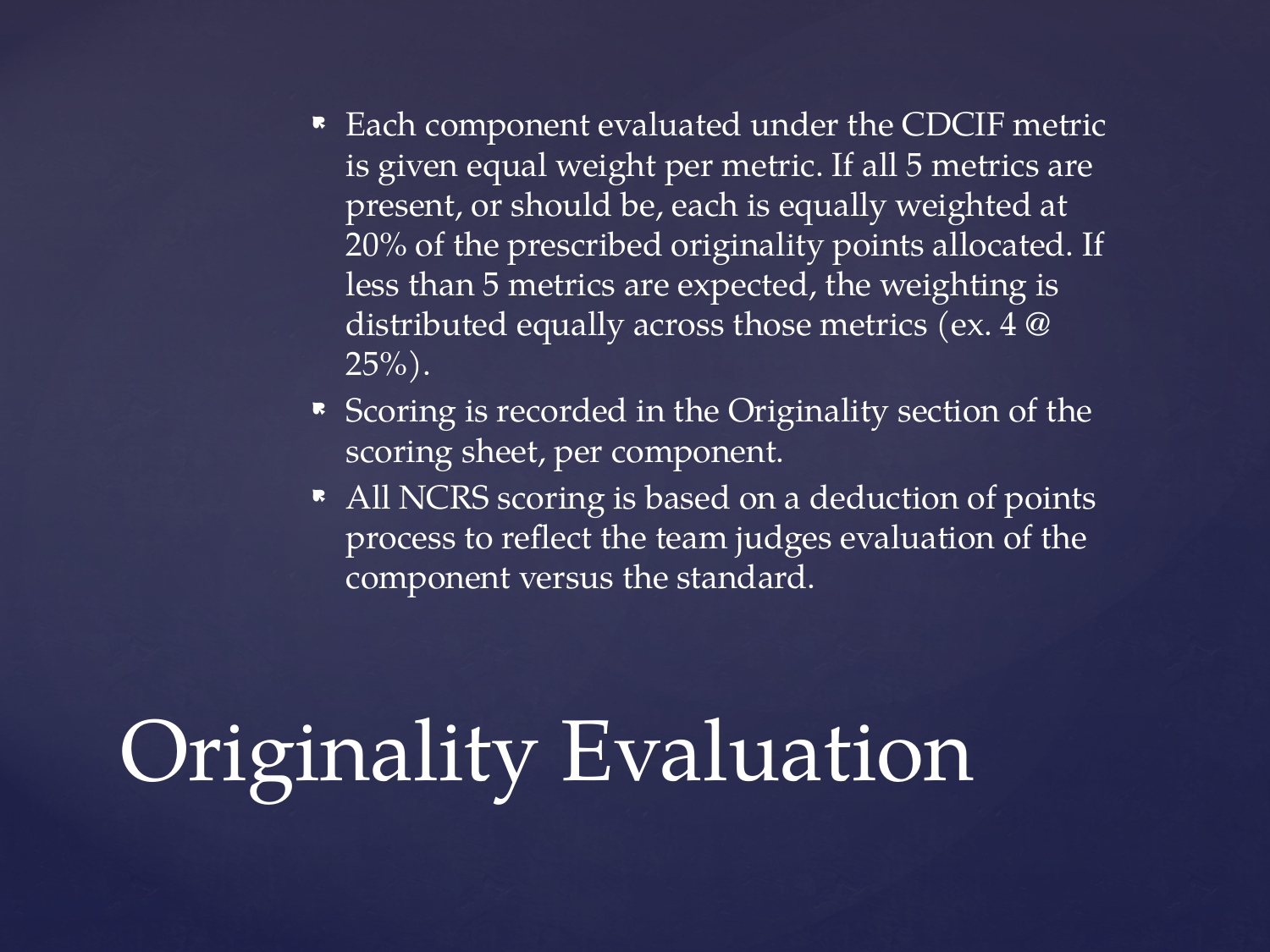

Each component evaluated under the CDCIF metric is given equal weight per metric. If all 5 metrics are present, or should be, each is equally weighted at 20% of the prescribed originality points allocated. If less than 5 metrics are expected, the weighting is distributed equally across those metrics (ex. 4 @ 25%).
Scoring is recorded in the Originality section of the scoring sheet, per component.
All NCRS scoring is based on a deduction of points process to reflect the team judges evaluation of the component versus the standard.
# Originality Evaluation